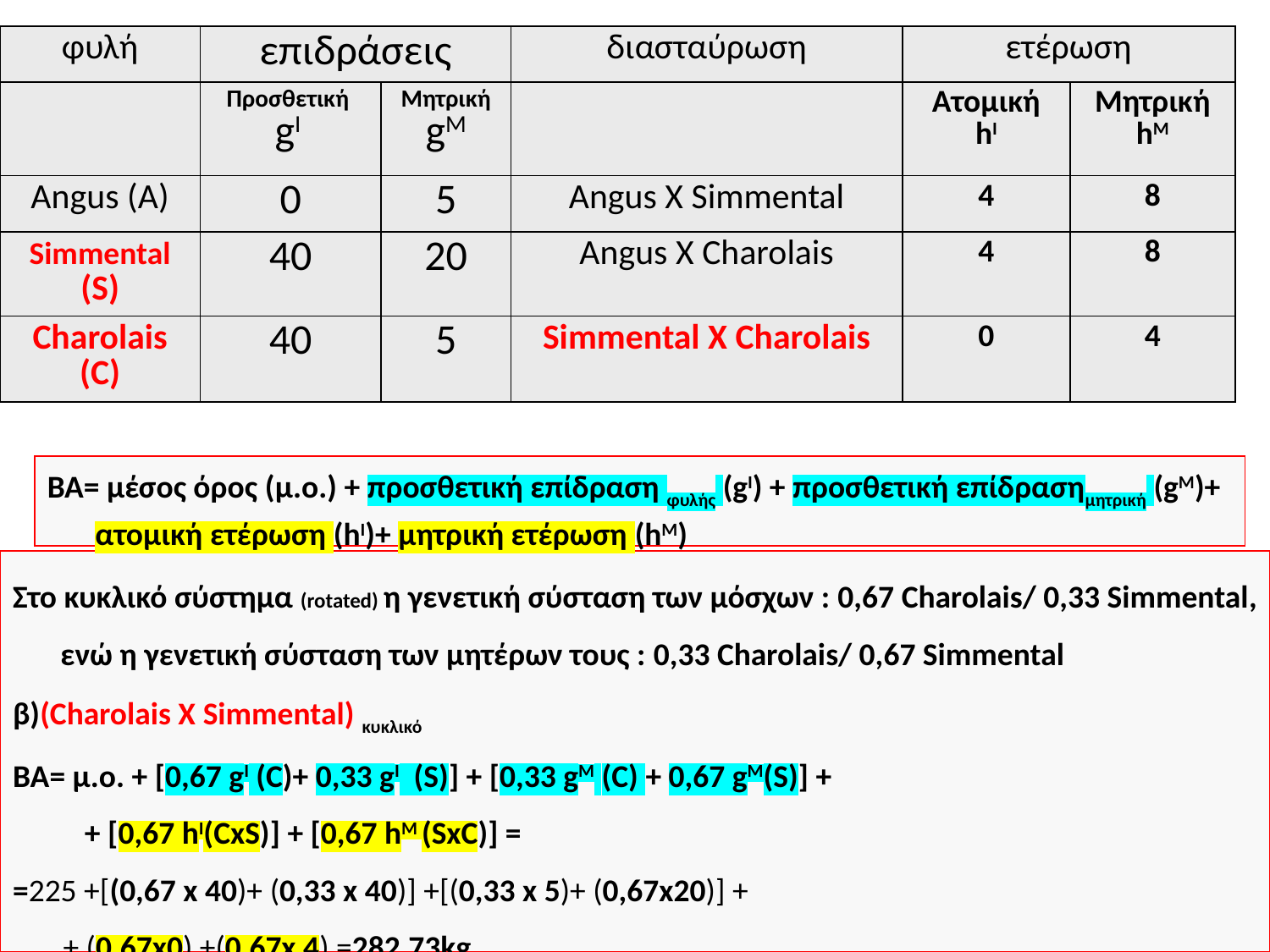

| φυλή | επιδράσεις |  | διασταύρωση | ετέρωση |  |
| --- | --- | --- | --- | --- | --- |
|  | Προσθετική gI | Μητρική gM |  | Ατομική hI | Μητρική hΜ |
| Angus (A) | 0 | 5 | Angus X Simmental | 4 | 8 |
| Simmental (S) | 40 | 20 | Angus X Charolais | 4 | 8 |
| Charolais (C) | 40 | 5 | Simmental X Charolais | 0 | 4 |
ΒΑ= μέσος όρος (μ.ο.) + προσθετική επίδραση φυλής (gI) + προσθετική επίδρασημητρική (gM)+ ατομική ετέρωση (hI)+ μητρική ετέρωση (hM)
Στο κυκλικό σύστημα (rotated) η γενετική σύσταση των μόσχων : 0,67 Charolais/ 0,33 Simmental, ενώ η γενετική σύσταση των μητέρων τους : 0,33 Charolais/ 0,67 Simmental
β)(Charolais X Simmental) κυκλικό
BA= μ.ο. + [0,67 gI (C)+ 0,33 gI  (S)] + [0,33 gM (C) + 0,67 gM(S)] +
          + [0,67 hI(CxS)] + [0,67 hΜ (SxC)] =
=225 +[(0,67 x 40)+ (0,33 x 40)] +[(0,33 x 5)+ (0,67x20)] +
       + (0,67x0) +(0,67x 4) =282,73kg